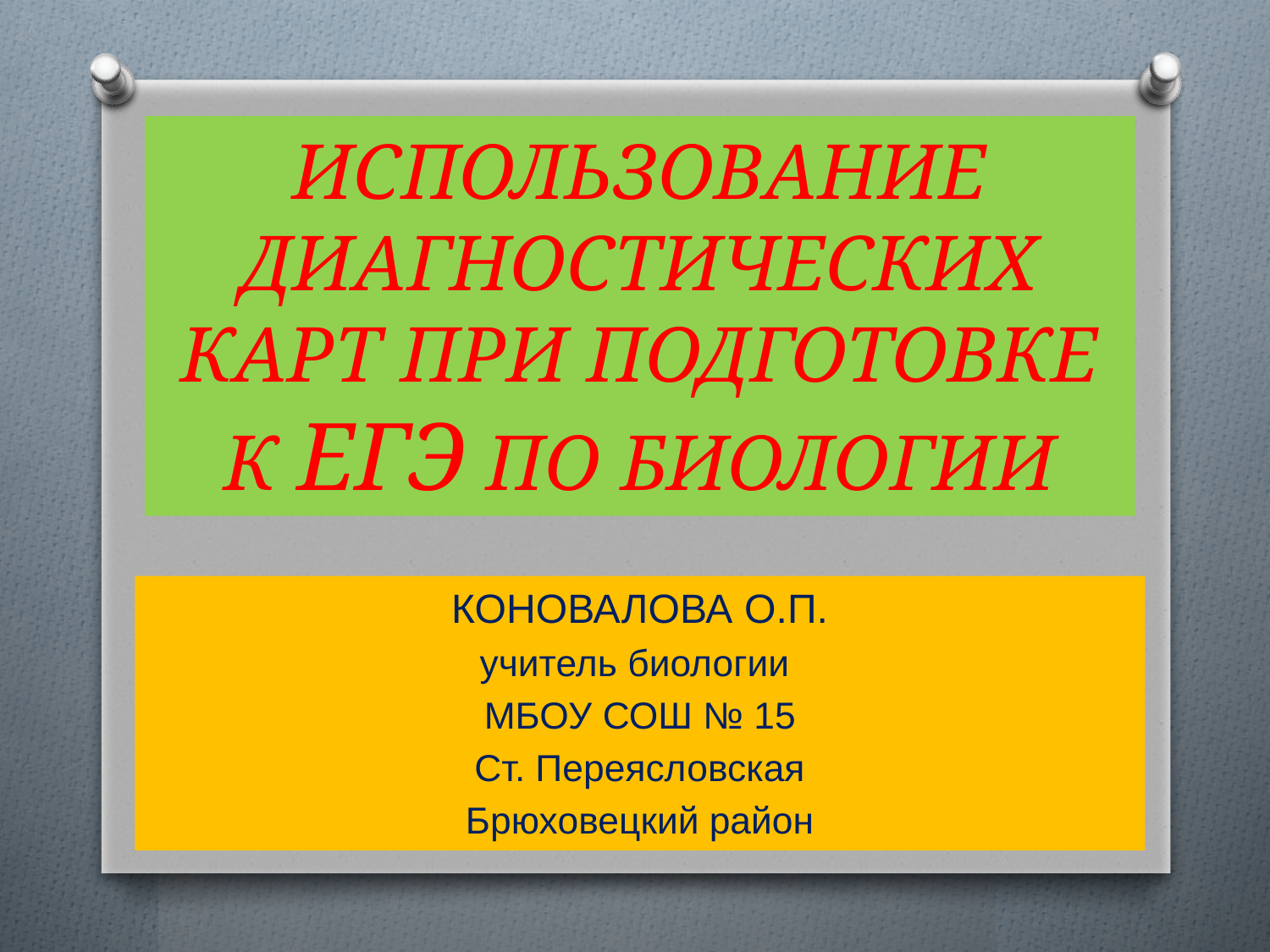

# ИСПОЛЬЗОВАНИЕ ДИАГНОСТИЧЕСКИХ КАРТ ПРИ ПОДГОТОВКЕ К ЕГЭ ПО БИОЛОГИИ
КОНОВАЛОВА О.П.
учитель биологии
МБОУ СОШ № 15
Ст. Переясловская
Брюховецкий район